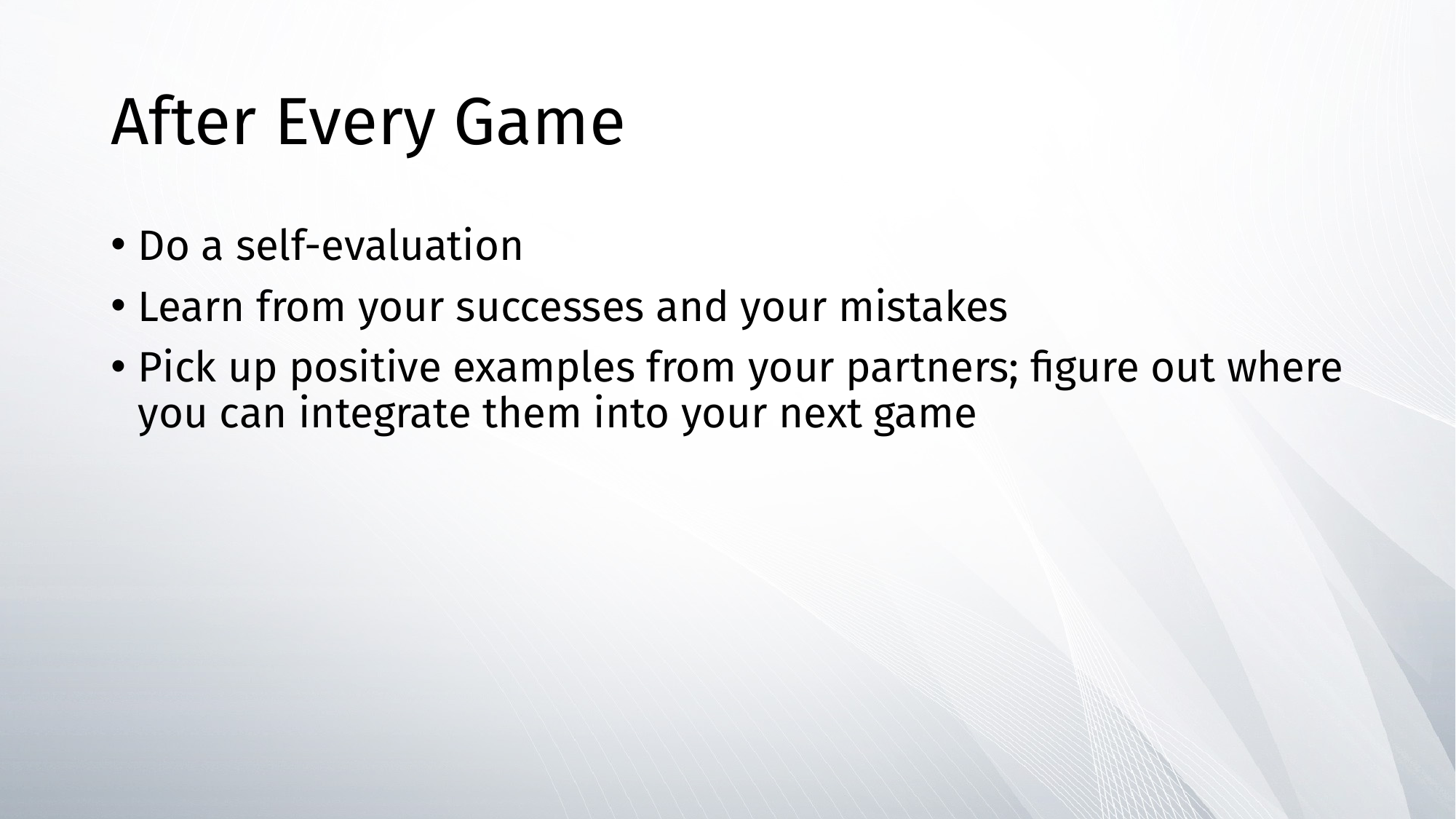

# After Every Game
Do a self-evaluation
Learn from your successes and your mistakes
Pick up positive examples from your partners; figure out where you can integrate them into your next game